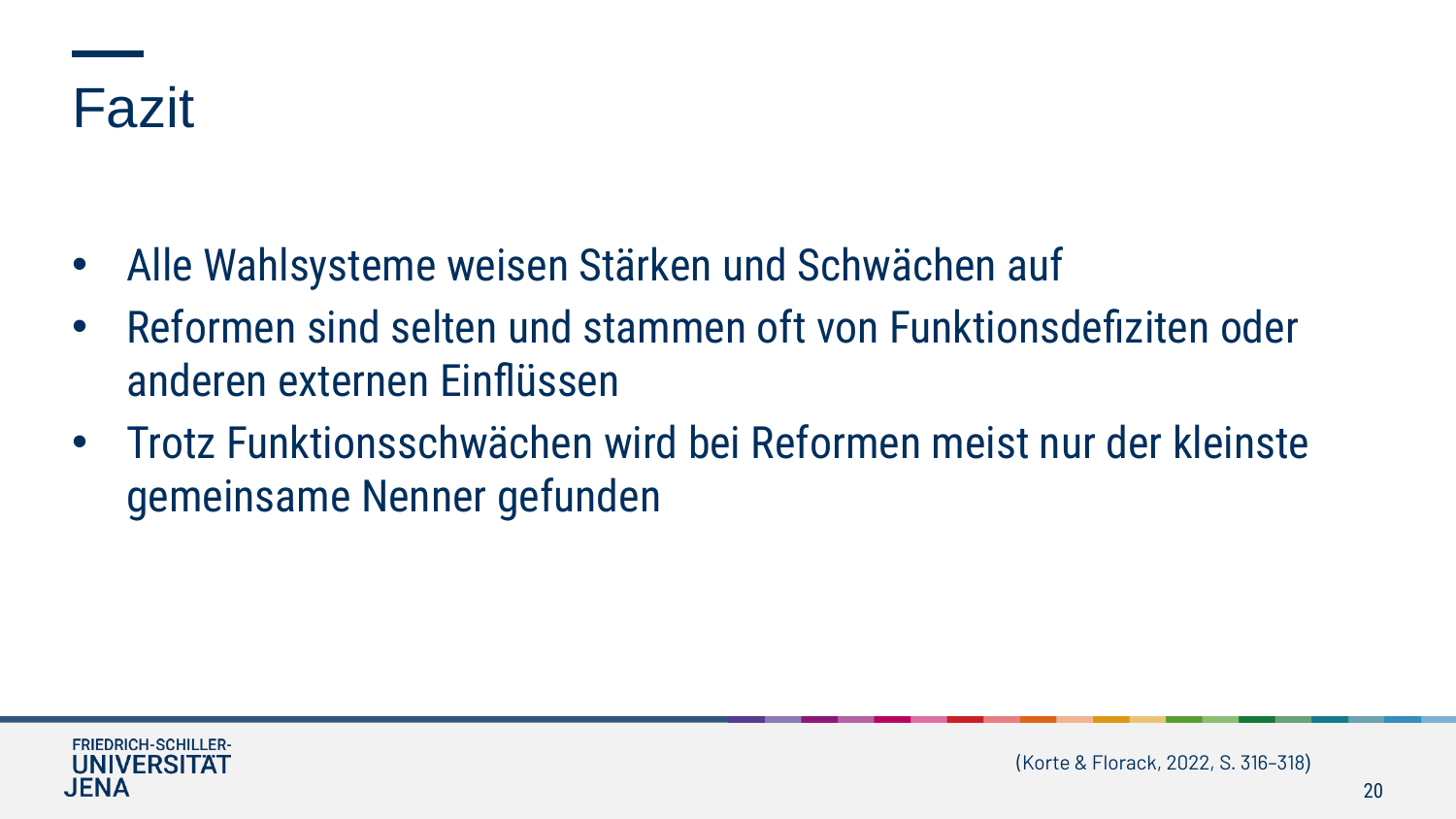

Fazit

Alle Wahlsysteme weisen Stärken und Schwächen auf
Reformen sind selten und stammen oft von Funktionsdefiziten oder anderen externen Einflüssen
Trotz Funktionsschwächen wird bei Reformen meist nur der kleinste gemeinsame Nenner gefunden
(Korte & Florack, 2022, S. 316–318)